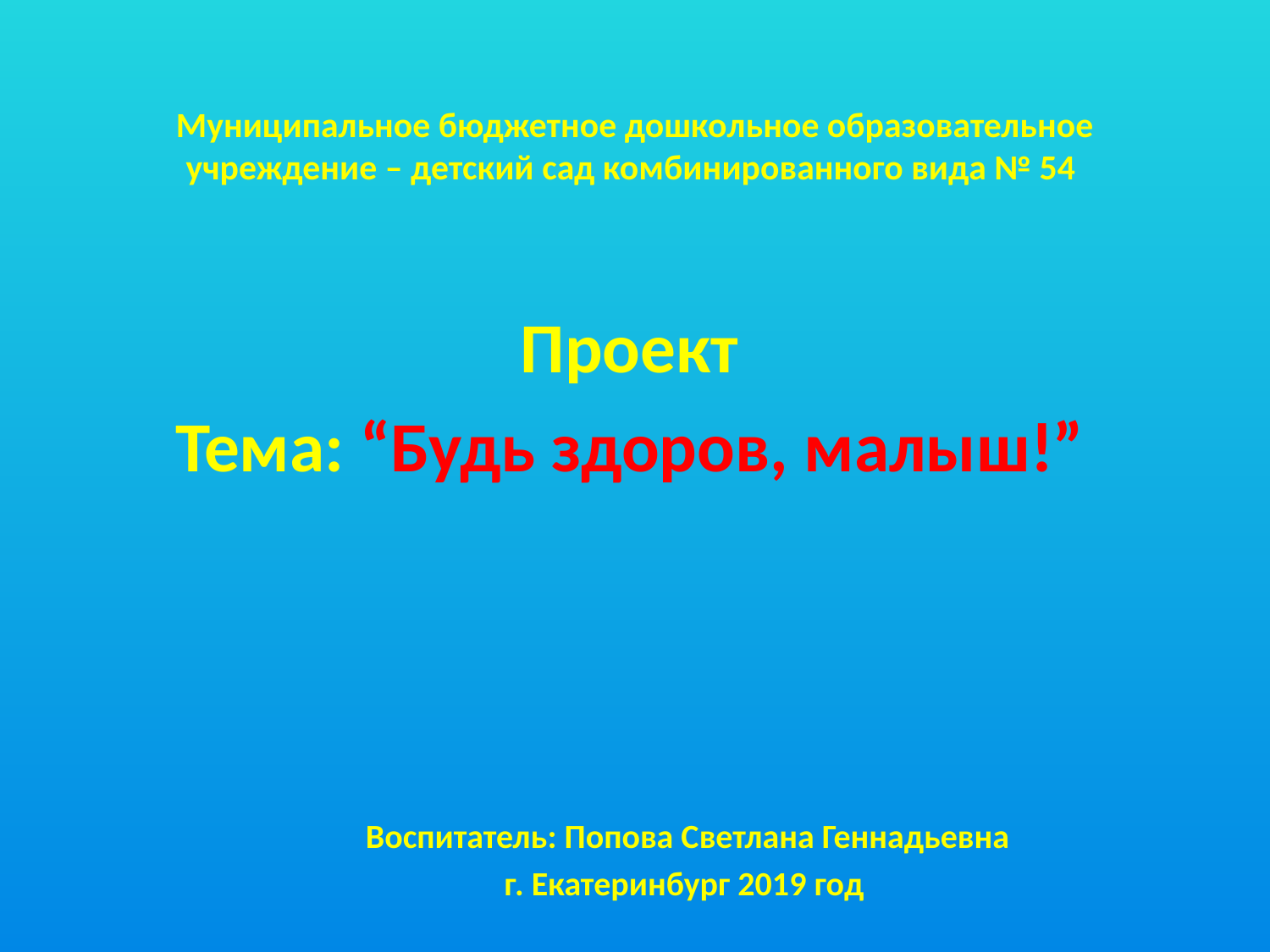

# Муниципальное бюджетное дошкольное образовательное учреждение – детский сад комбинированного вида № 54
Проект
Тема: “Будь здоров, малыш!”

Воспитатель: Попова Светлана Геннадьевна
г. Екатеринбург 2019 год